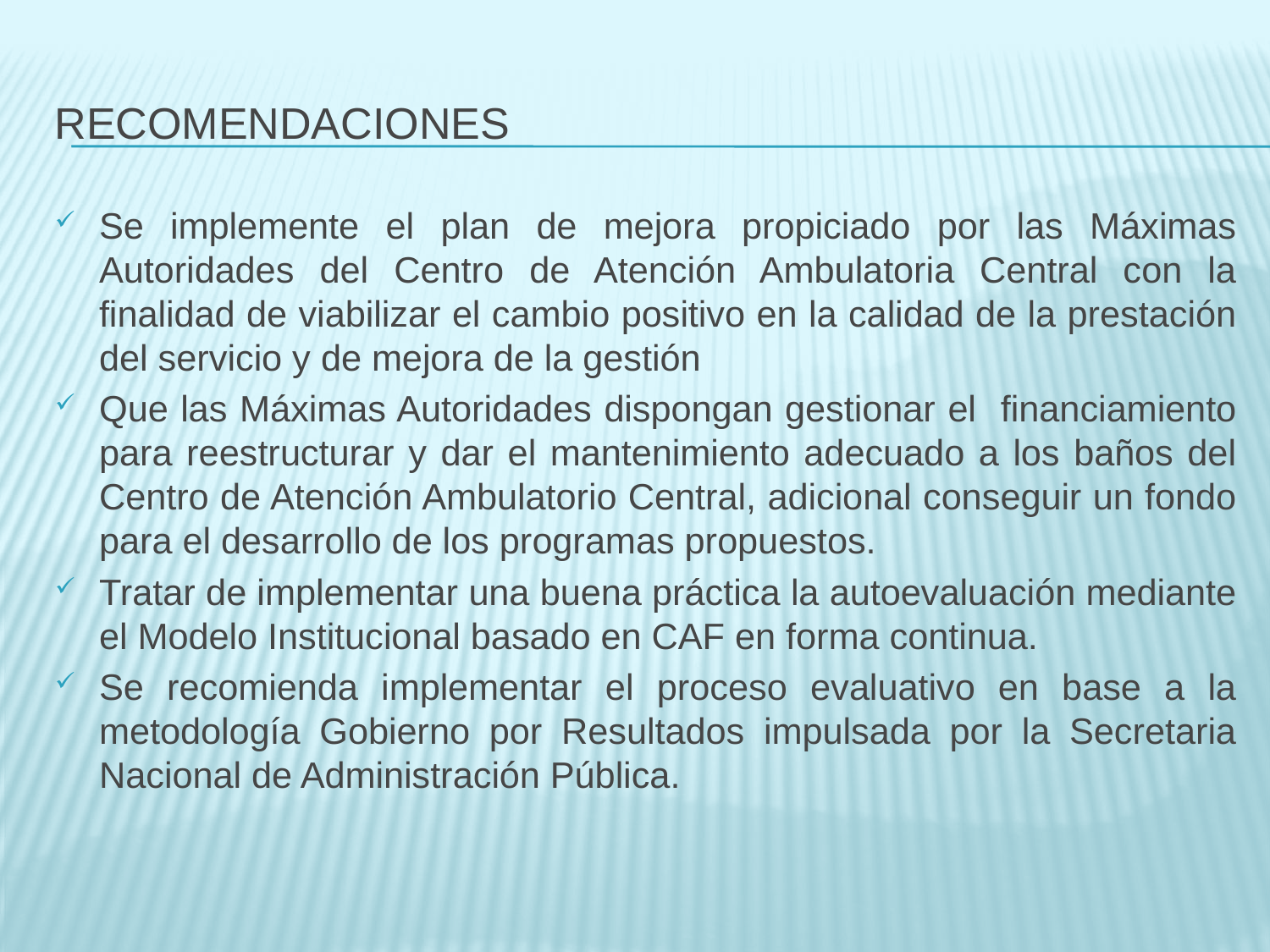

# RECOMENDACIONES
Se implemente el plan de mejora propiciado por las Máximas Autoridades del Centro de Atención Ambulatoria Central con la finalidad de viabilizar el cambio positivo en la calidad de la prestación del servicio y de mejora de la gestión
Que las Máximas Autoridades dispongan gestionar el  financiamiento para reestructurar y dar el mantenimiento adecuado a los baños del Centro de Atención Ambulatorio Central, adicional conseguir un fondo para el desarrollo de los programas propuestos.
Tratar de implementar una buena práctica la autoevaluación mediante el Modelo Institucional basado en CAF en forma continua.
Se recomienda implementar el proceso evaluativo en base a la metodología Gobierno por Resultados impulsada por la Secretaria Nacional de Administración Pública.